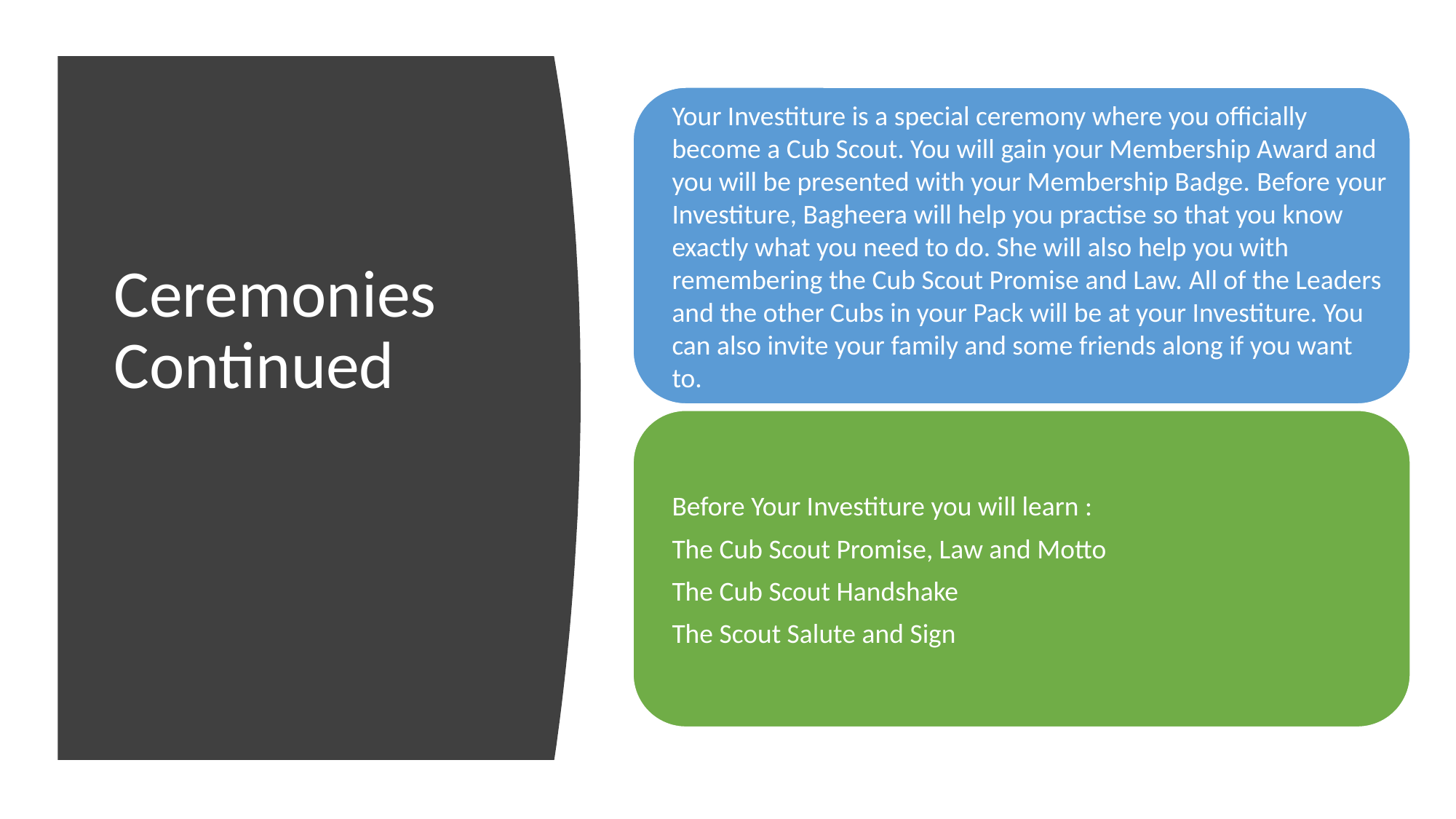

Your Investiture is a special ceremony where you officially become a Cub Scout. You will gain your Membership Award and you will be presented with your Membership Badge. Before your Investiture, Bagheera will help you practise so that you know exactly what you need to do. She will also help you with remembering the Cub Scout Promise and Law. All of the Leaders and the other Cubs in your Pack will be at your Investiture. You can also invite your family and some friends along if you want to.
Before Your Investiture you will learn :
The Cub Scout Promise, Law and Motto
The Cub Scout Handshake
The Scout Salute and Sign

# Ceremonies Continued